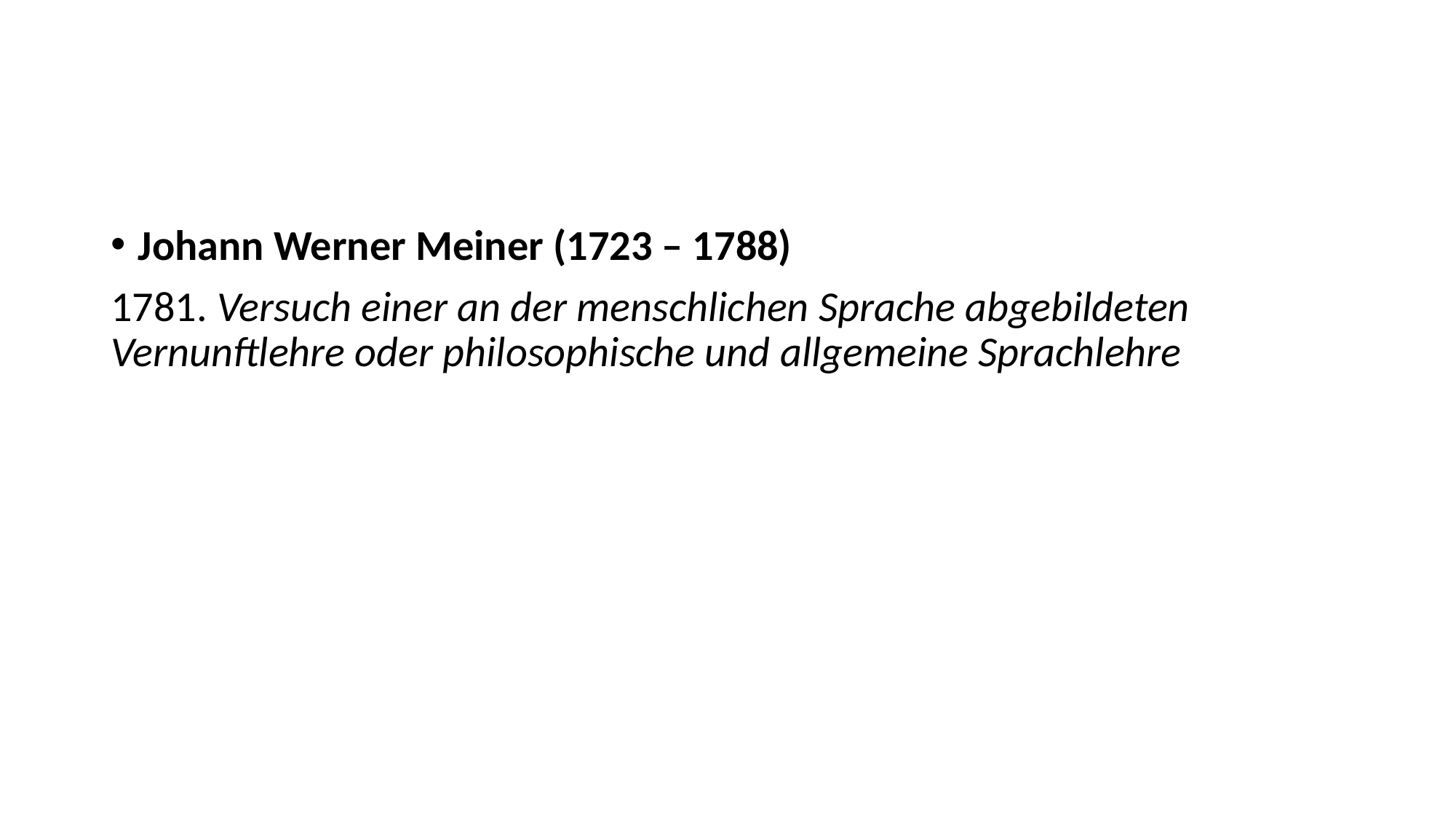

#
Johann Werner Meiner (1723 – 1788)
1781. Versuch einer an der menschlichen Sprache abgebildeten Vernunftlehre oder philosophische und allgemeine Sprachlehre